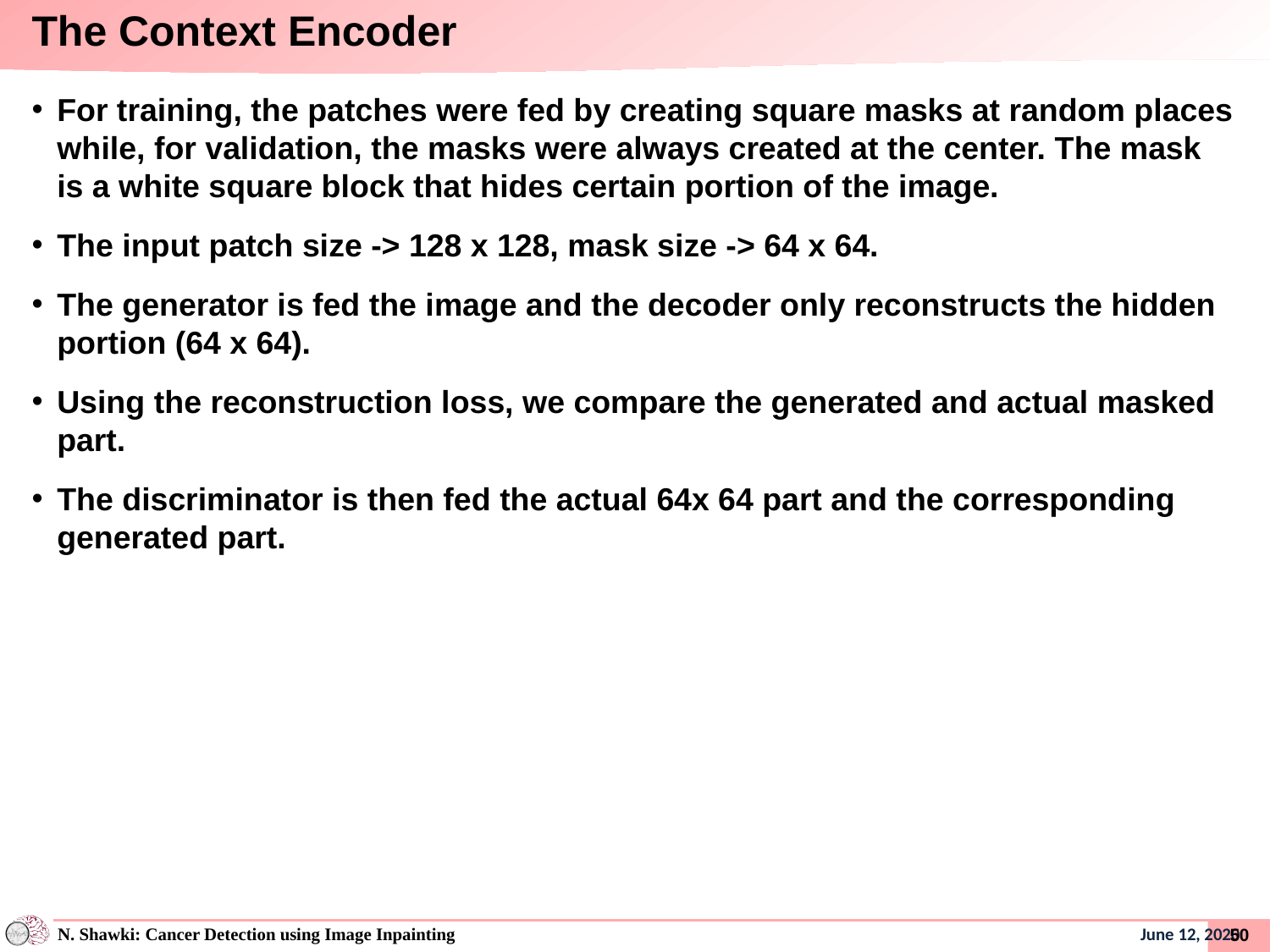

# The Context Encoder

For training, the patches were fed by creating square masks at random places while, for validation, the masks were always created at the center. The mask is a white square block that hides certain portion of the image.
The input patch size -> 128 x 128, mask size -> 64 x 64.
The generator is fed the image and the decoder only reconstructs the hidden portion (64 x 64).
Using the reconstruction loss, we compare the generated and actual masked part.
The discriminator is then fed the actual 64x 64 part and the corresponding generated part.